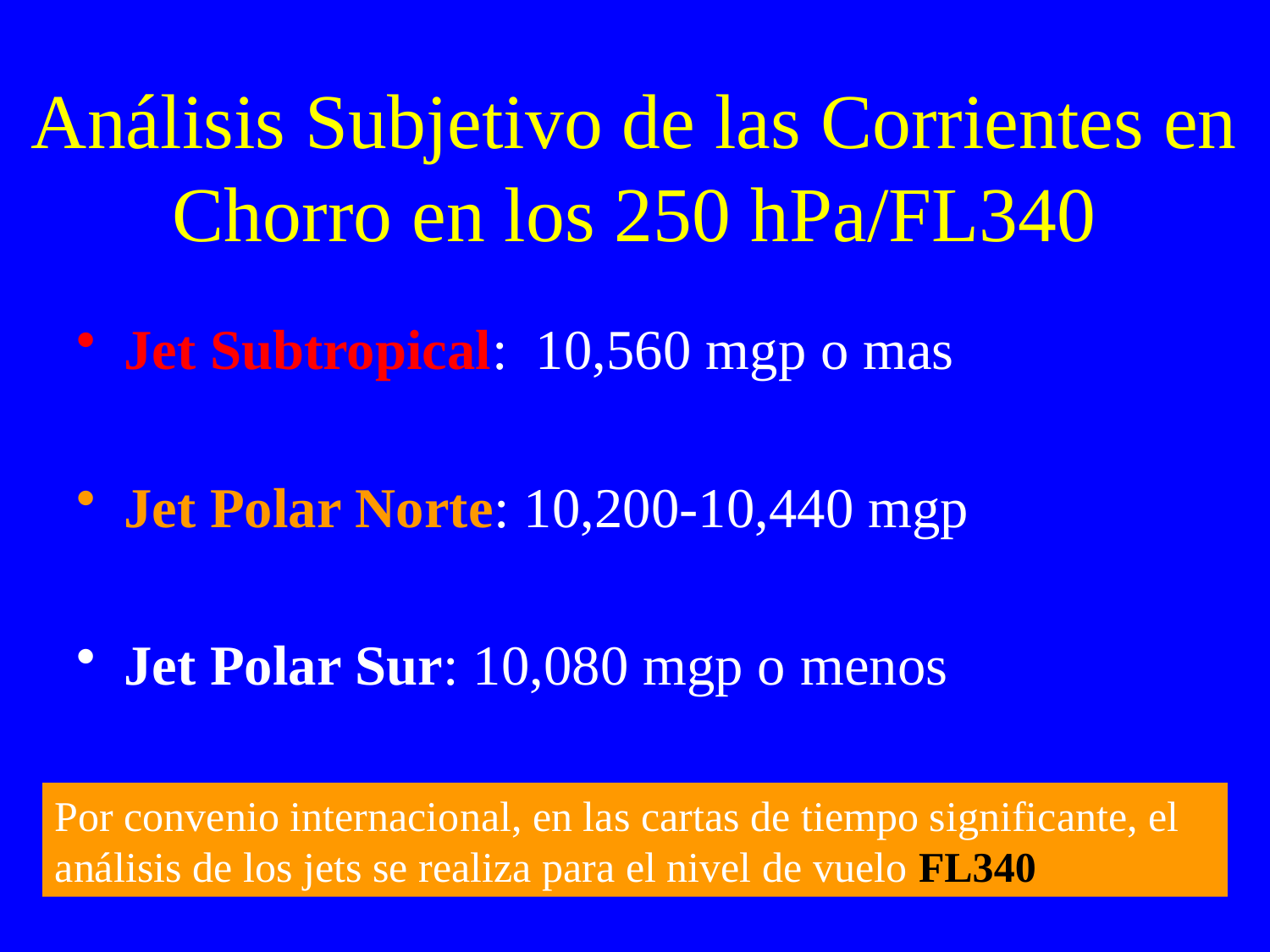

# Análisis Subjetivo de las Corrientes en Chorro en los 250 hPa/FL340
Jet Subtropical:  10,560 mgp o mas

Jet Polar Norte: 10,200-10,440 mgp

Jet Polar Sur: 10,080 mgp o menos

Por convenio internacional, en las cartas de tiempo significante, el análisis de los jets se realiza para el nivel de vuelo FL340